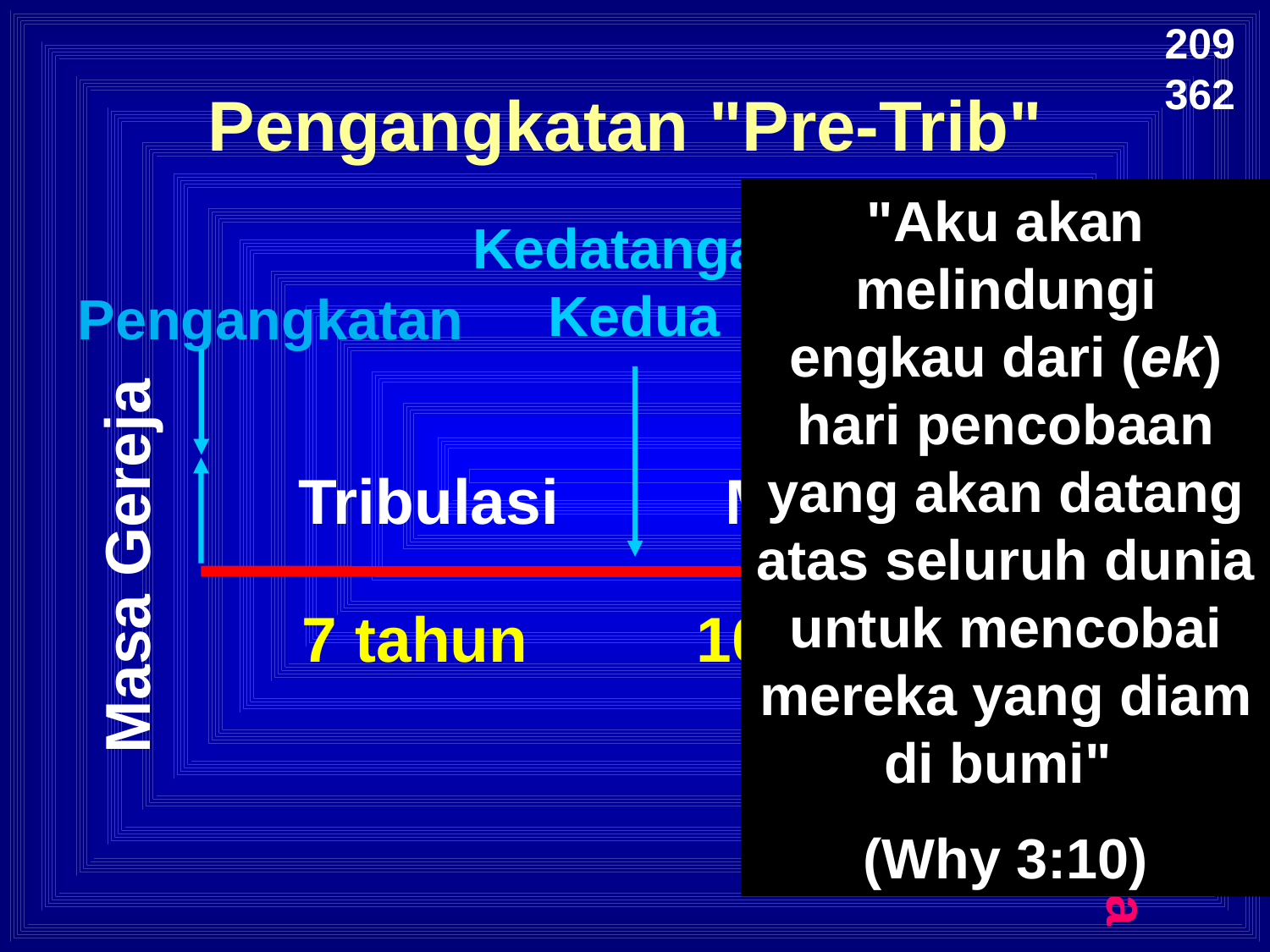

208
209
362
Pengangkatan "Pre-Trib"
"Aku akan melindungi engkau dari (ek) hari pencobaan yang akan datang atas seluruh dunia untuk mencobai mereka yang diam di bumi"
(Why 3:10)
Kedatangan Kedua
Pengangkatan

Milenium
Tribulasi

Masa Gereja
Kerajaan Kekal

7 tahun
1000 tahun
Penghakiman